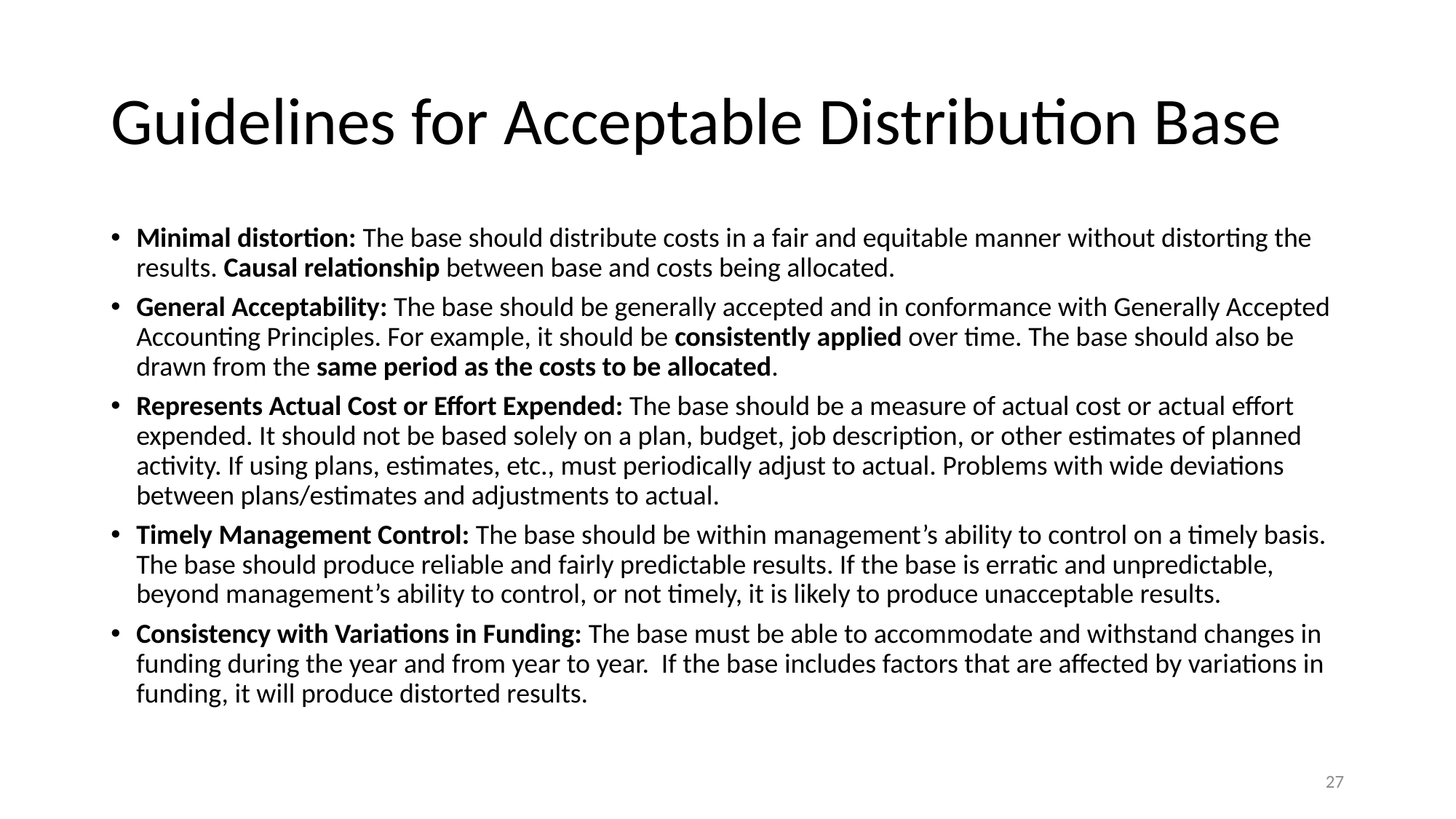

# Guidelines for Acceptable Distribution Base
Minimal distortion: The base should distribute costs in a fair and equitable manner without distorting the results. Causal relationship between base and costs being allocated.
General Acceptability: The base should be generally accepted and in conformance with Generally Accepted Accounting Principles. For example, it should be consistently applied over time. The base should also be drawn from the same period as the costs to be allocated.
Represents Actual Cost or Effort Expended: The base should be a measure of actual cost or actual effort expended. It should not be based solely on a plan, budget, job description, or other estimates of planned activity. If using plans, estimates, etc., must periodically adjust to actual. Problems with wide deviations between plans/estimates and adjustments to actual.
Timely Management Control: The base should be within management’s ability to control on a timely basis. The base should produce reliable and fairly predictable results. If the base is erratic and unpredictable, beyond management’s ability to control, or not timely, it is likely to produce unacceptable results.
Consistency with Variations in Funding: The base must be able to accommodate and withstand changes in funding during the year and from year to year.  If the base includes factors that are affected by variations in funding, it will produce distorted results.

27